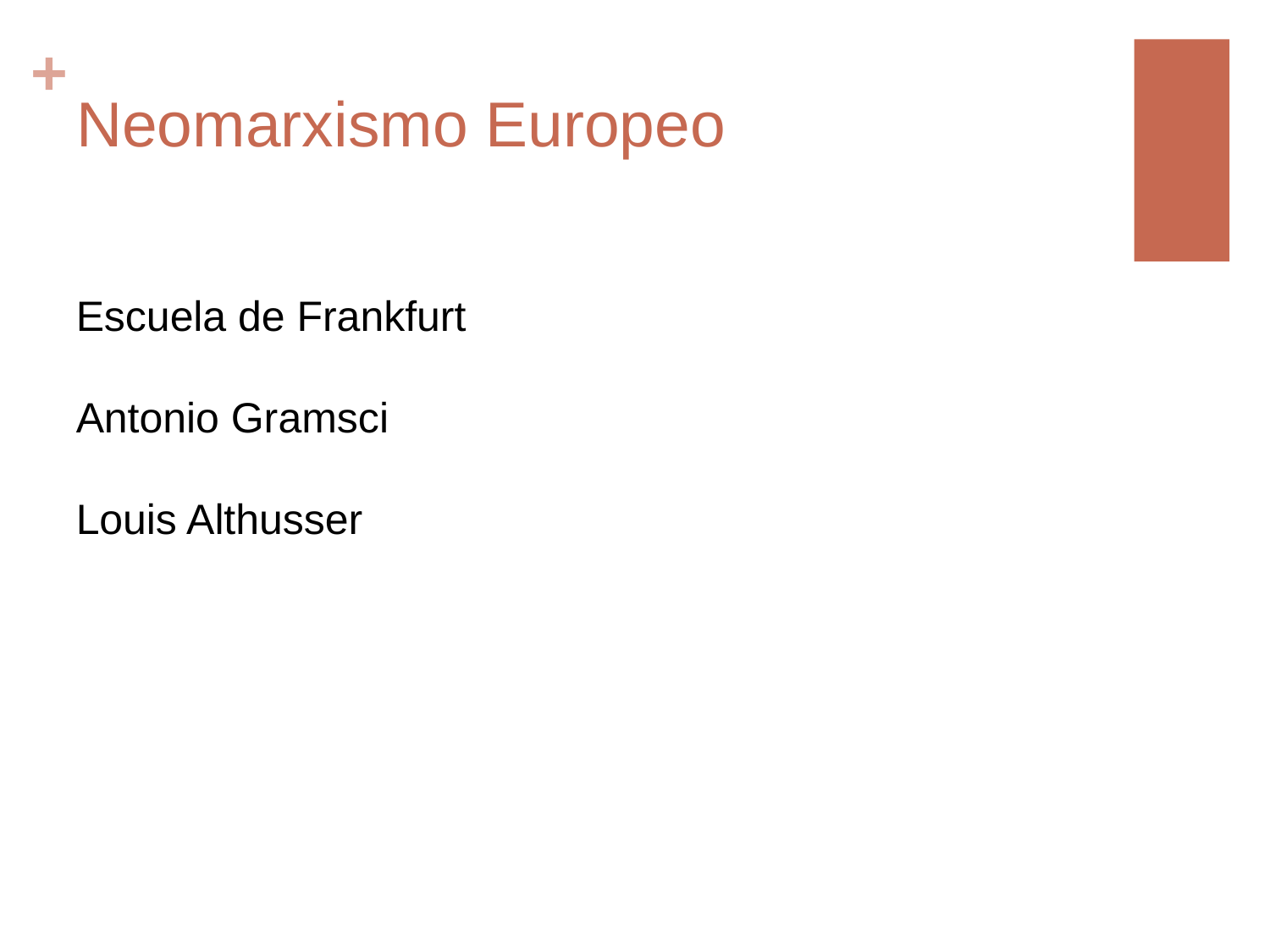

# Neomarxismo Europeo

Escuela de Frankfurt

Antonio Gramsci

Louis Althusser